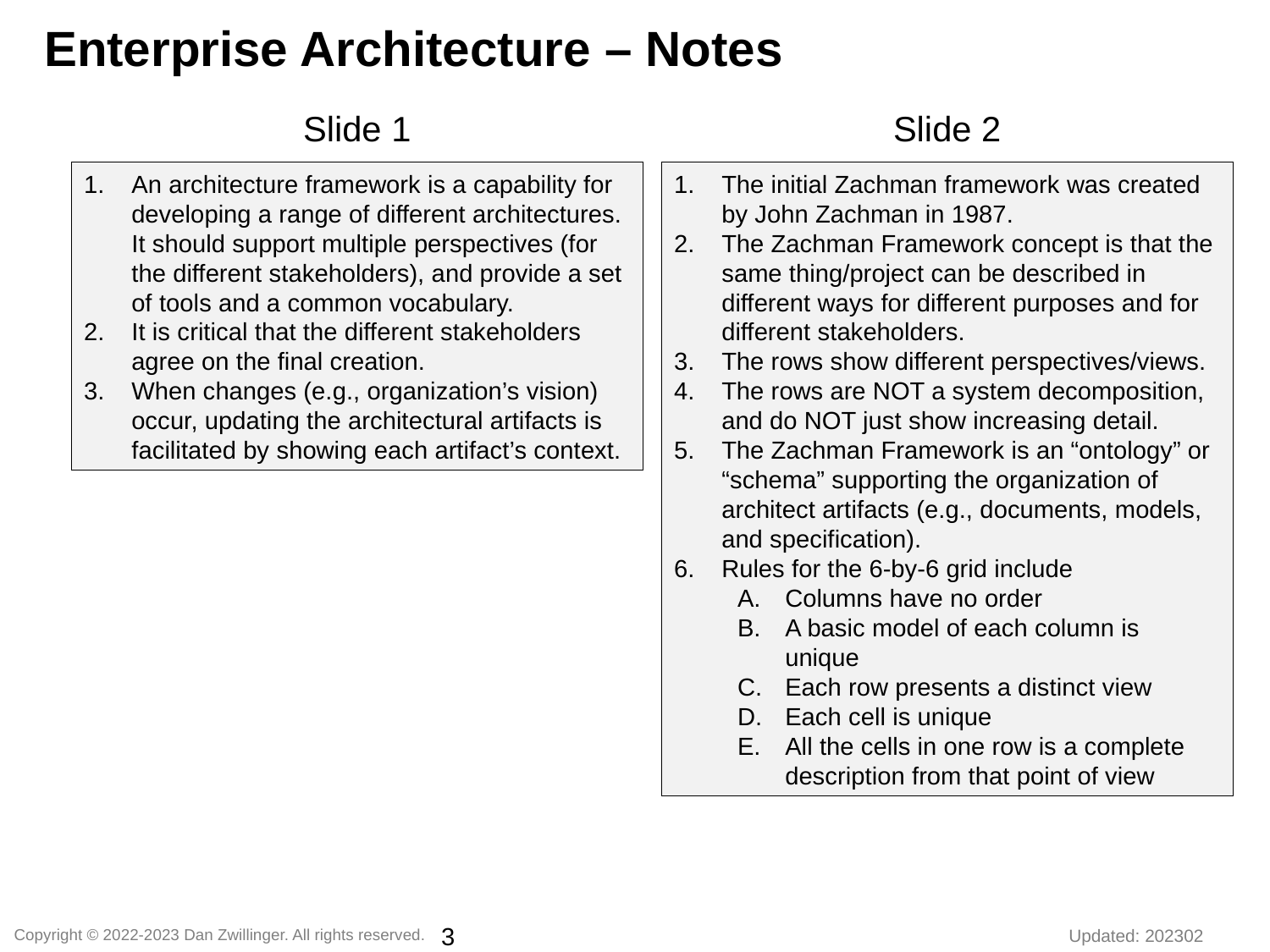

Enterprise Architecture – Notes
Slide 1
Slide 2
An architecture framework is a capability for developing a range of different architectures. It should support multiple perspectives (for the different stakeholders), and provide a set of tools and a common vocabulary.
It is critical that the different stakeholders agree on the final creation.
When changes (e.g., organization’s vision) occur, updating the architectural artifacts is facilitated by showing each artifact’s context.
The initial Zachman framework was created by John Zachman in 1987.
The Zachman Framework concept is that the same thing/project can be described in different ways for different purposes and for different stakeholders.
The rows show different perspectives/views.
The rows are NOT a system decomposition, and do NOT just show increasing detail.
The Zachman Framework is an “ontology” or “schema” supporting the organization of architect artifacts (e.g., documents, models, and specification).
Rules for the 6-by-6 grid include
Columns have no order
A basic model of each column is unique
Each row presents a distinct view
Each cell is unique
All the cells in one row is a complete description from that point of view
3
Copyright © 2022-2023 Dan Zwillinger. All rights reserved.
Updated: 202302